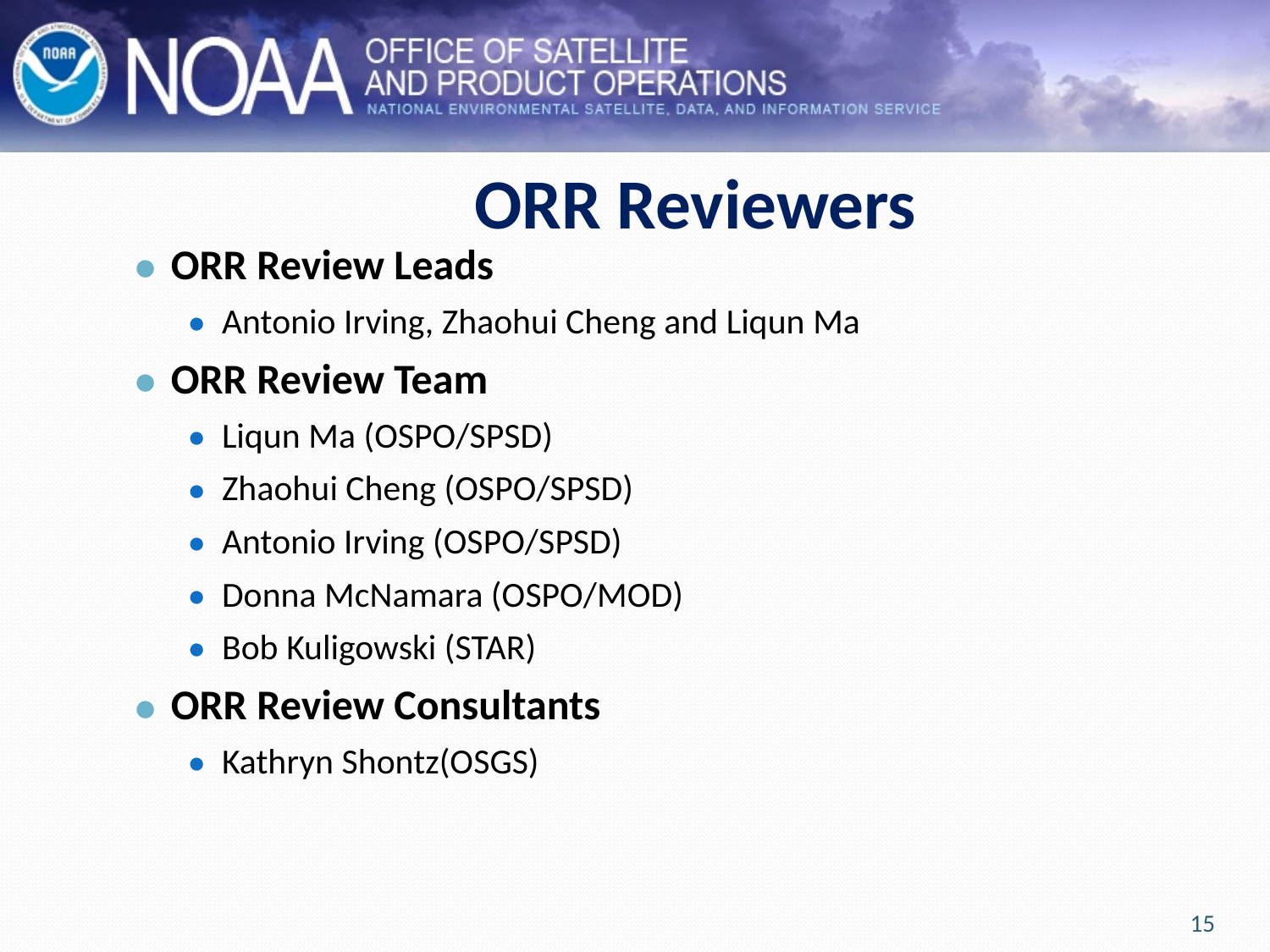

ORR Reviewers
ORR Review Leads
Antonio Irving, Zhaohui Cheng and Liqun Ma
ORR Review Team
Liqun Ma (OSPO/SPSD)
Zhaohui Cheng (OSPO/SPSD)
Antonio Irving (OSPO/SPSD)
Donna McNamara (OSPO/MOD)
Bob Kuligowski (STAR)
ORR Review Consultants
Kathryn Shontz(OSGS)

15